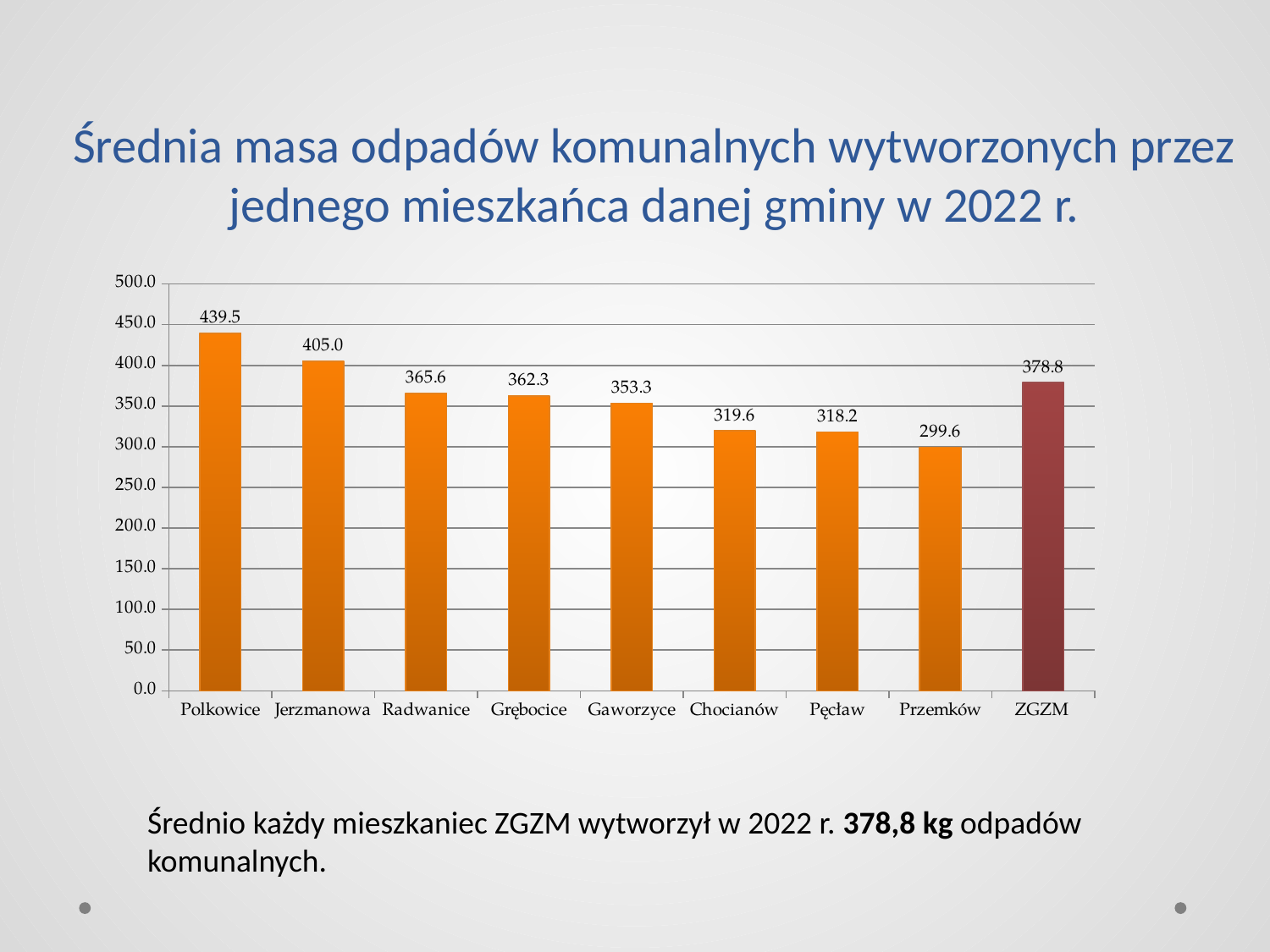

# Średnia masa odpadów komunalnych wytworzonych przez jednego mieszkańca danej gminy w 2022 r.

### Chart

| Category |  |
|---|---|
| Polkowice | 439.49094323713155 |
| Jerzmanowa | 405.0001802451333 |
| Radwanice | 365.6308151093439 |
| Grębocice | 362.3322314049587 |
| Gaworzyce | 353.2513213530655 |
| Chocianów | 319.5584584013051 |
| Pęcław | 318.2243346007604 |
| Przemków | 299.58065498857576 |
| ZGZM  | 378.7768021719989 |
Średnio każdy mieszkaniec ZGZM wytworzył w 2022 r. 378,8 kg odpadów komunalnych.